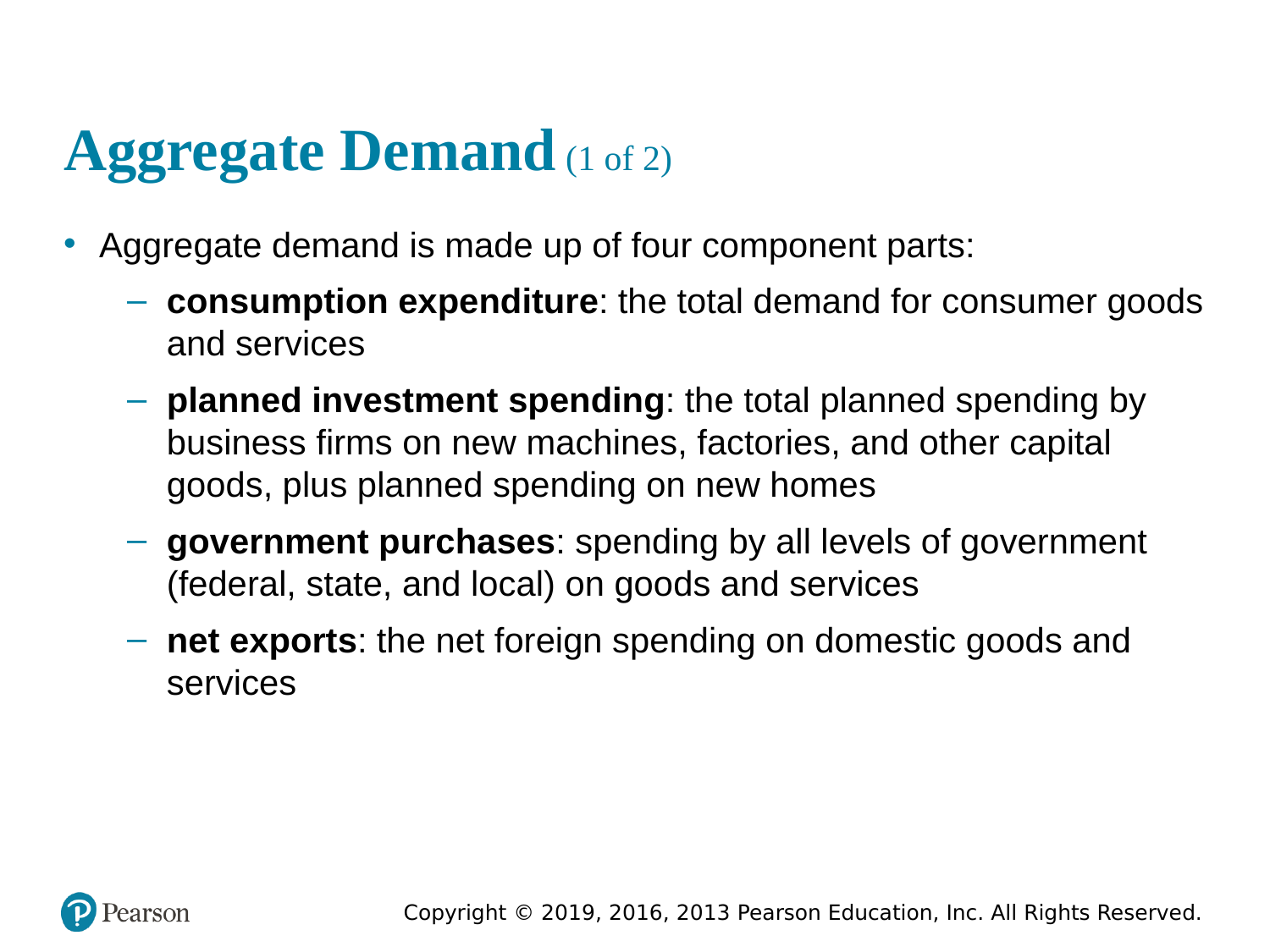

# Aggregate Demand (1 of 2)
Aggregate demand is made up of four component parts:
consumption expenditure: the total demand for consumer goods and services
planned investment spending: the total planned spending by business firms on new machines, factories, and other capital goods, plus planned spending on new homes
government purchases: spending by all levels of government (federal, state, and local) on goods and services
net exports: the net foreign spending on domestic goods and services